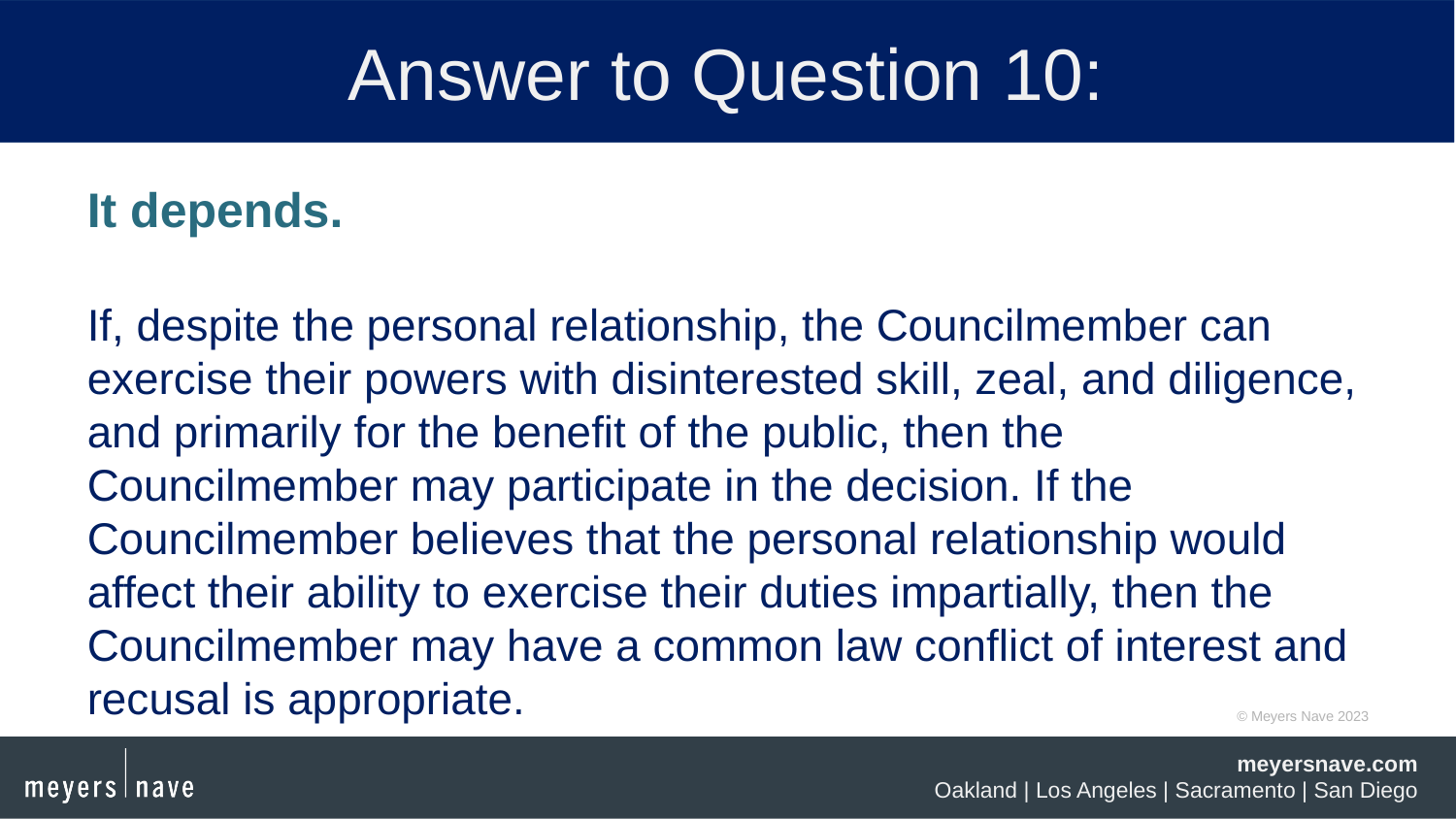

# Answer to Question 10:
It depends.

If, despite the personal relationship, the Councilmember can exercise their powers with disinterested skill, zeal, and diligence, and primarily for the benefit of the public, then the Councilmember may participate in the decision. If the Councilmember believes that the personal relationship would affect their ability to exercise their duties impartially, then the Councilmember may have a common law conflict of interest and recusal is appropriate.